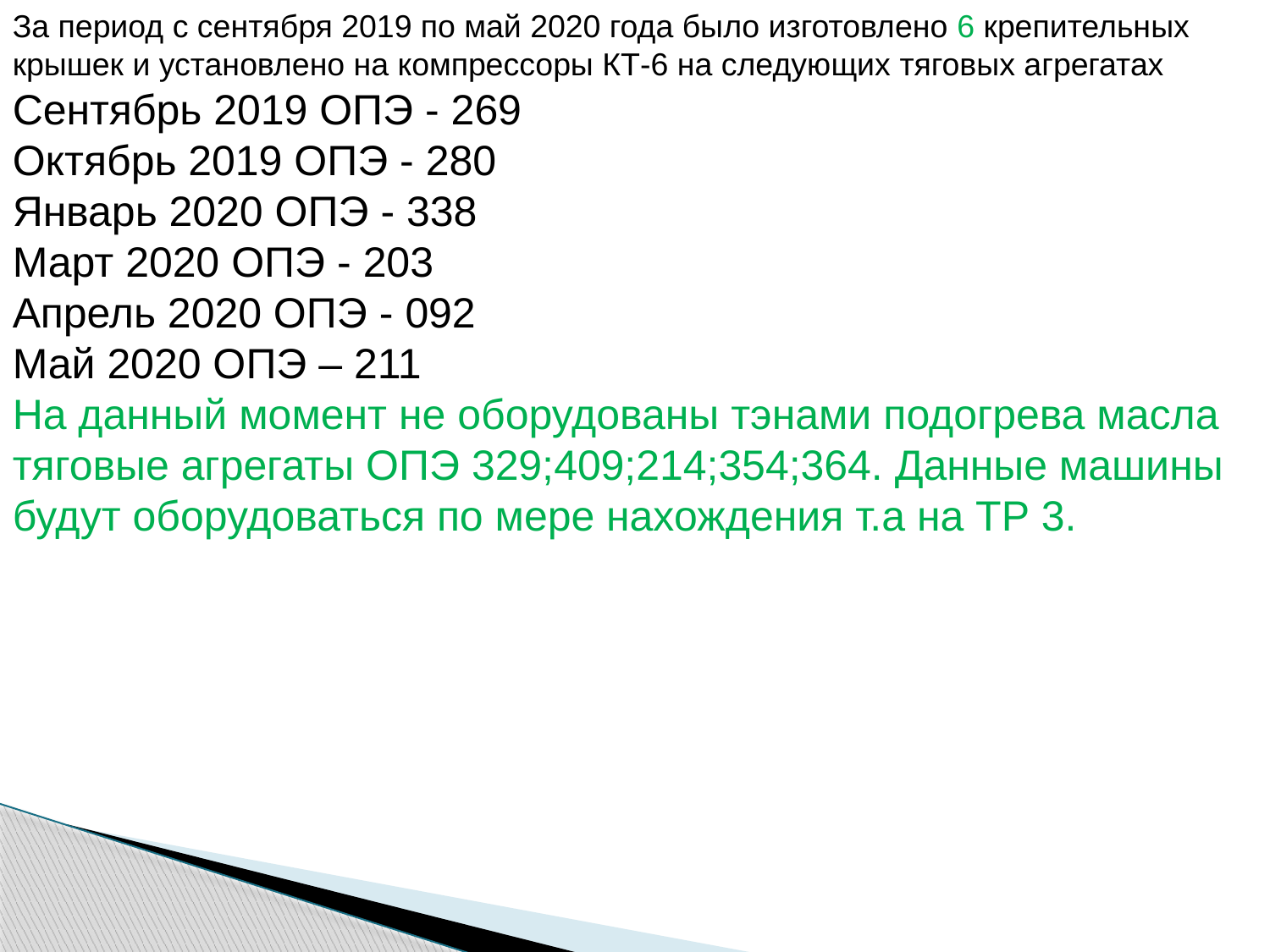

За период с сентября 2019 по май 2020 года было изготовлено 6 крепительных крышек и установлено на компрессоры КТ-6 на следующих тяговых агрегатах
Сентябрь 2019 ОПЭ - 269
Октябрь 2019 ОПЭ - 280
Январь 2020 ОПЭ - 338
Март 2020 ОПЭ - 203
Апрель 2020 ОПЭ - 092
Май 2020 ОПЭ – 211
На данный момент не оборудованы тэнами подогрева масла тяговые агрегаты ОПЭ 329;409;214;354;364. Данные машины будут оборудоваться по мере нахождения т.а на ТР 3.